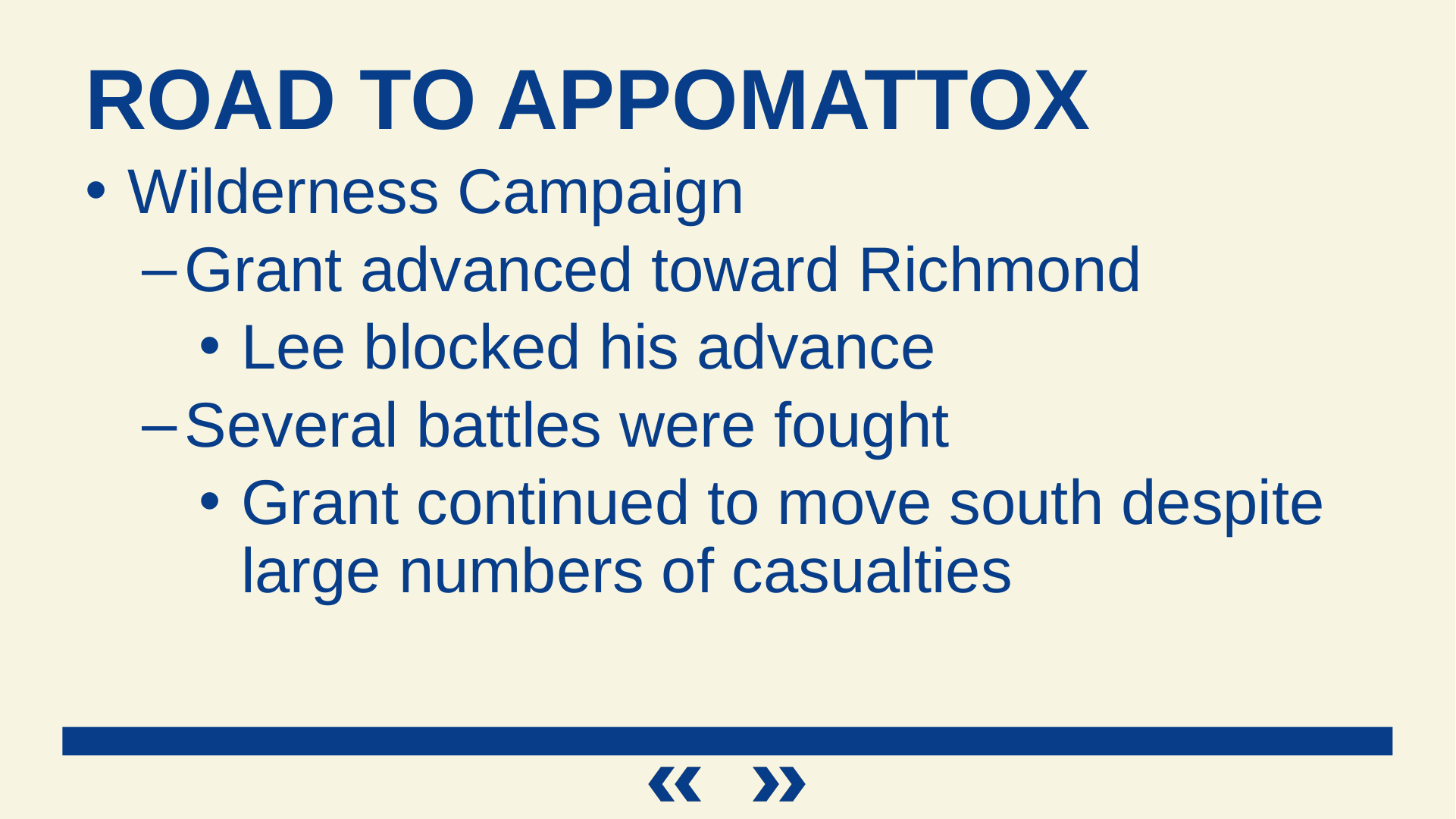

Road to Appomattox
Wilderness Campaign
Grant advanced toward Richmond
Lee blocked his advance
Several battles were fought
Grant continued to move south despite large numbers of casualties